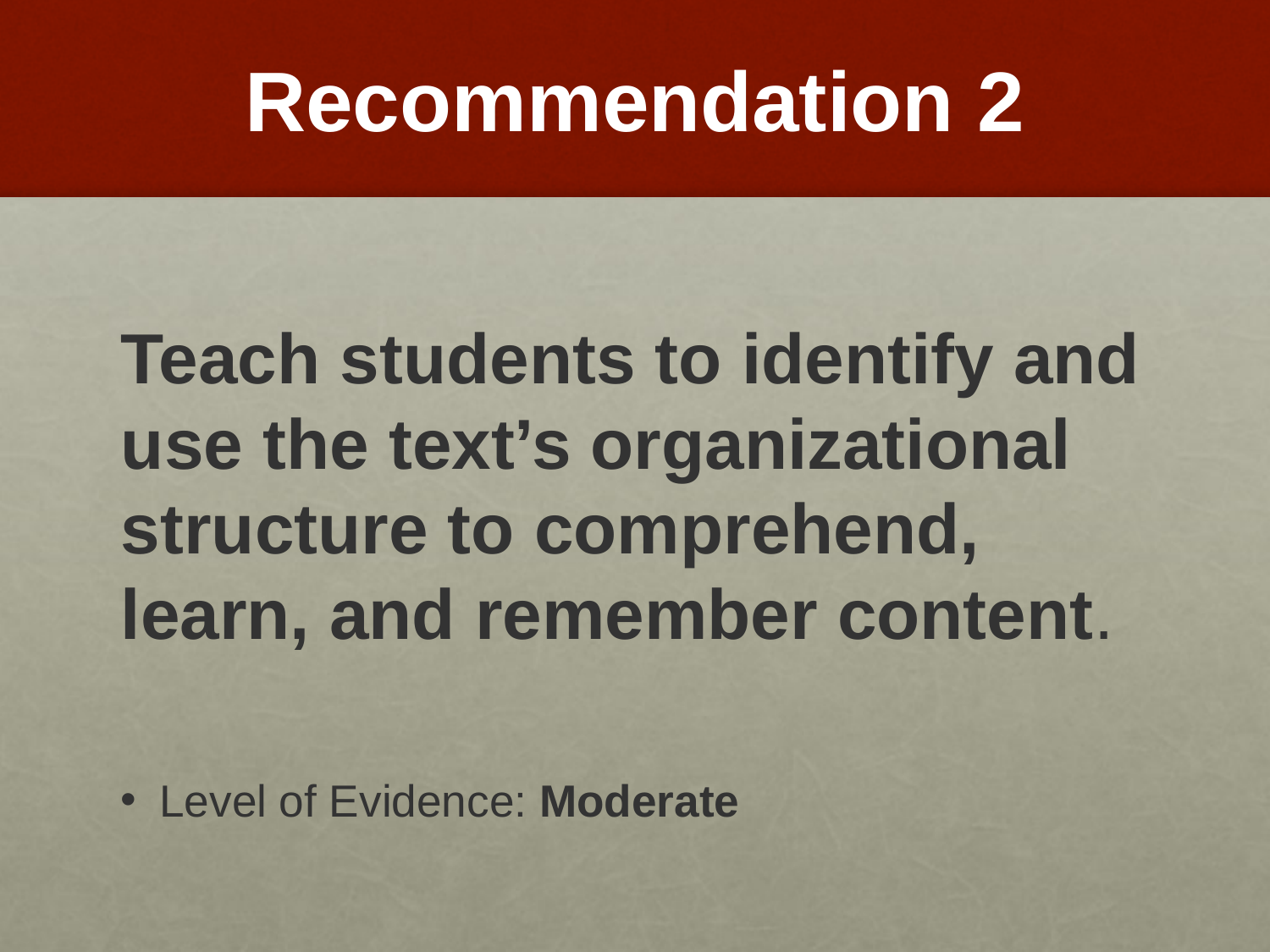

# Recommendation 2
Teach students to identify and use the text’s organizational structure to comprehend, learn, and remember content.

Level of Evidence: Moderate